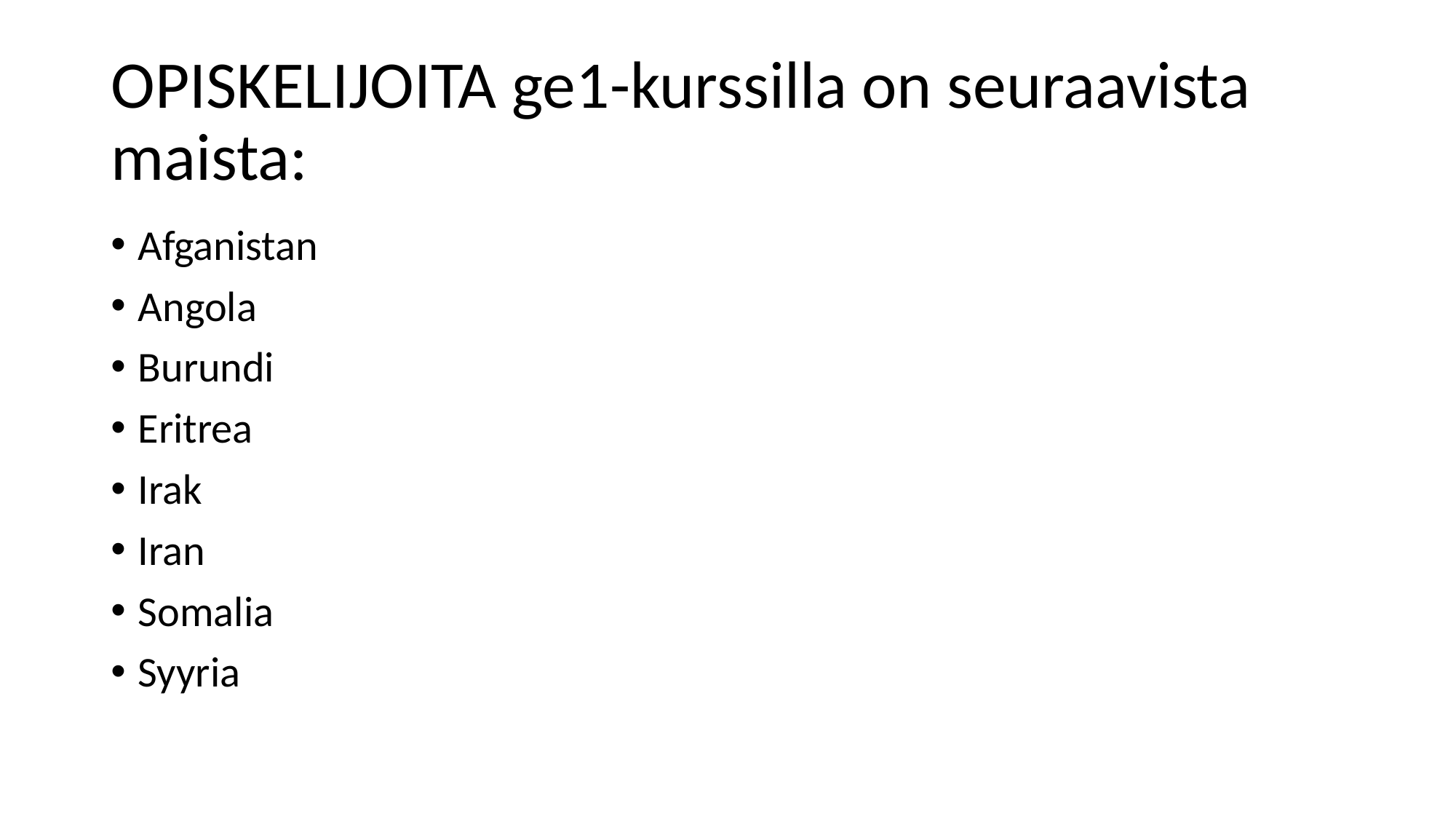

# OPISKELIJOITA ge1-kurssilla on seuraavista maista:
Afganistan
Angola
Burundi
Eritrea
Irak
Iran
Somalia
Syyria